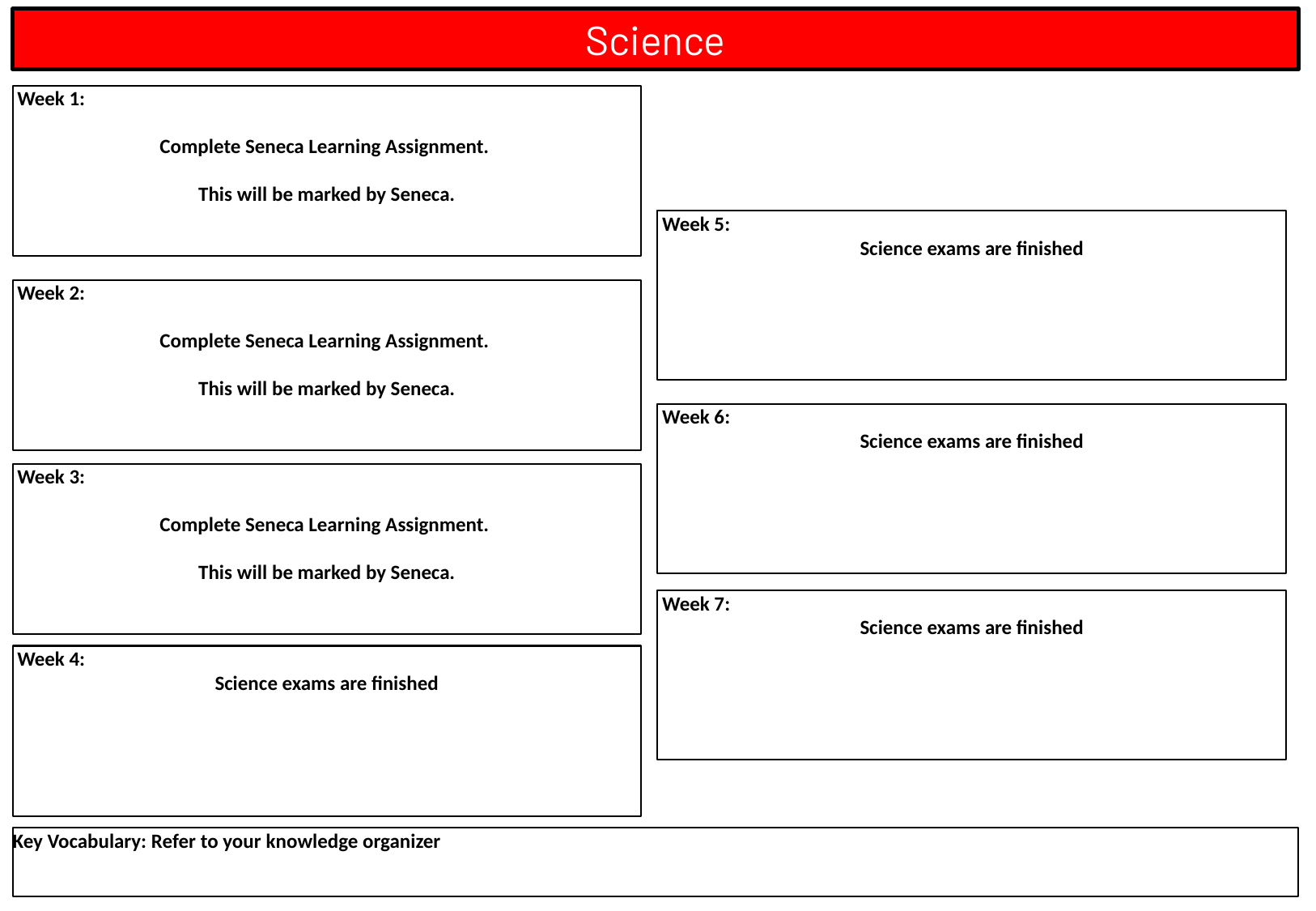

Science
 Week 1:
Complete Seneca Learning Assignment.
This will be marked by Seneca.

 Week 5:
Science exams are finished

 Week 2:
Complete Seneca Learning Assignment.
This will be marked by Seneca.

 Week 6:
Science exams are finished

 Week 3:
Complete Seneca Learning Assignment.
This will be marked by Seneca.

 Week 7:
Science exams are finished

 Week 4:
Science exams are finished
Key Vocabulary: Refer to your knowledge organizer